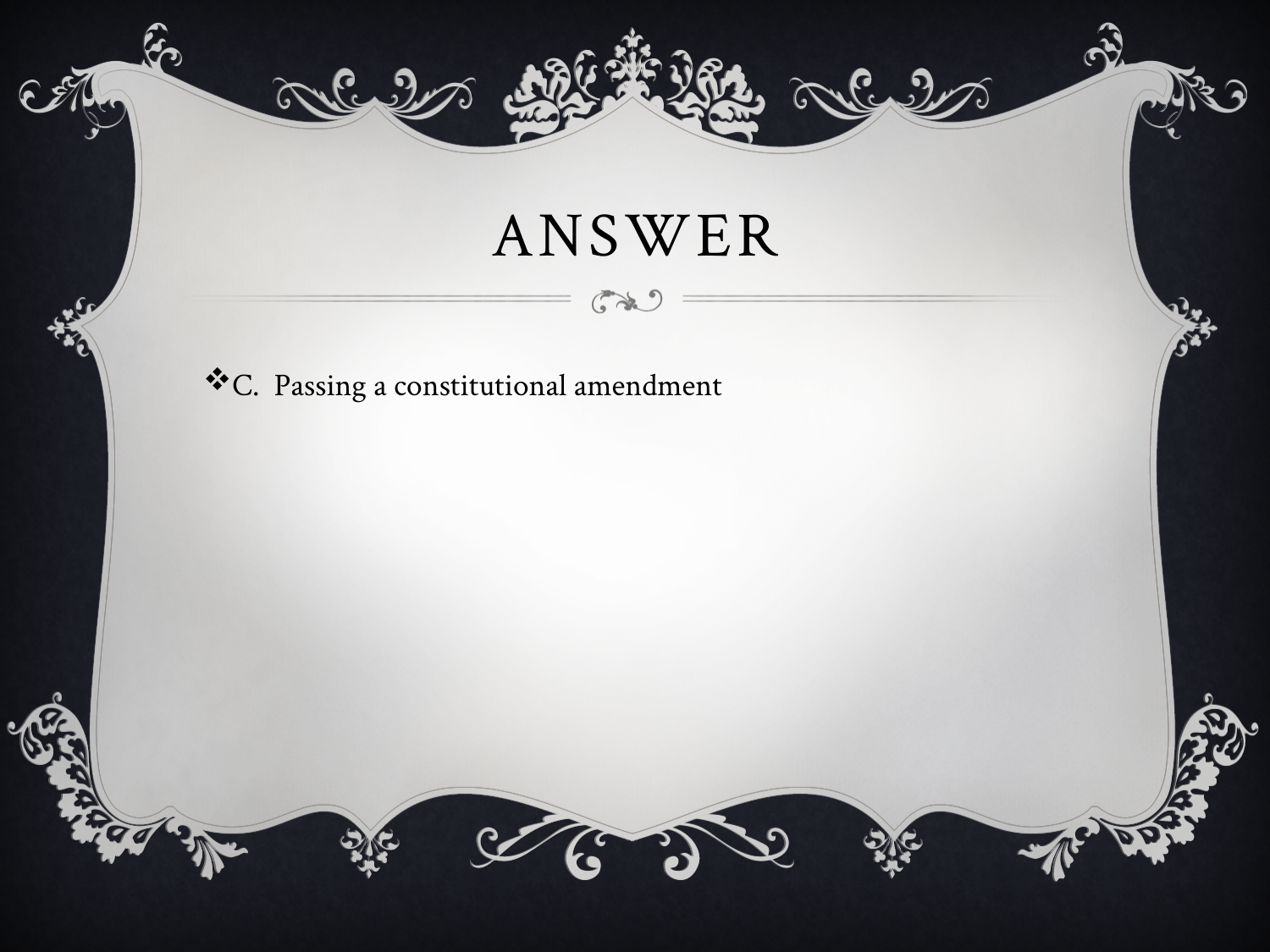

# Answer
C.  Passing a constitutional amendment